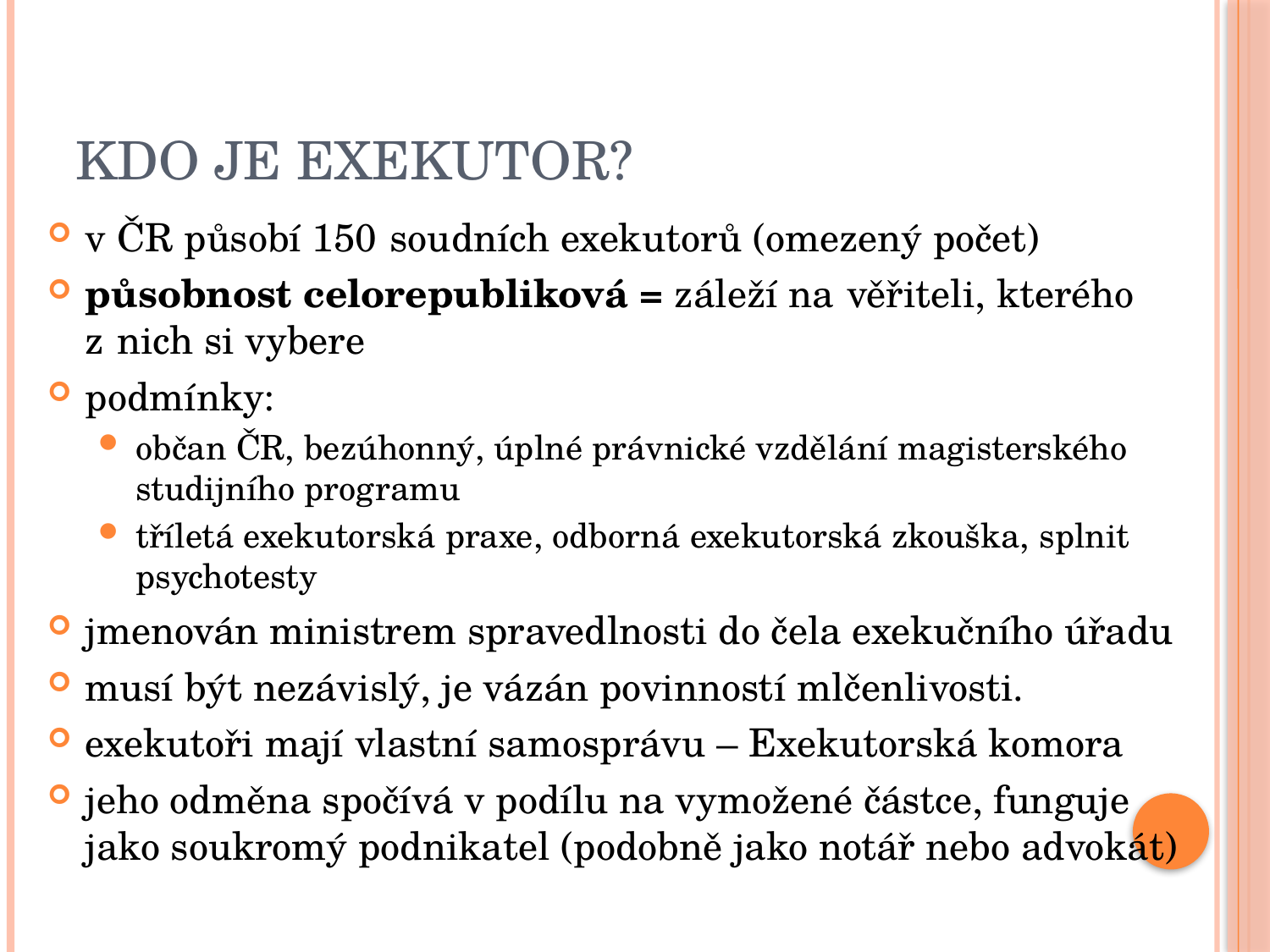

# Kdo je exekutor?
v ČR působí 150 soudních exekutorů (omezený počet)
působnost celorepubliková = záleží na věřiteli, kterého z nich si vybere
podmínky:
občan ČR, bezúhonný, úplné právnické vzdělání magisterského studijního programu
tříletá exekutorská praxe, odborná exekutorská zkouška, splnit psychotesty
jmenován ministrem spravedlnosti do čela exekučního úřadu
musí být nezávislý, je vázán povinností mlčenlivosti.
exekutoři mají vlastní samosprávu – Exekutorská komora
jeho odměna spočívá v podílu na vymožené částce, funguje jako soukromý podnikatel (podobně jako notář nebo advokát)